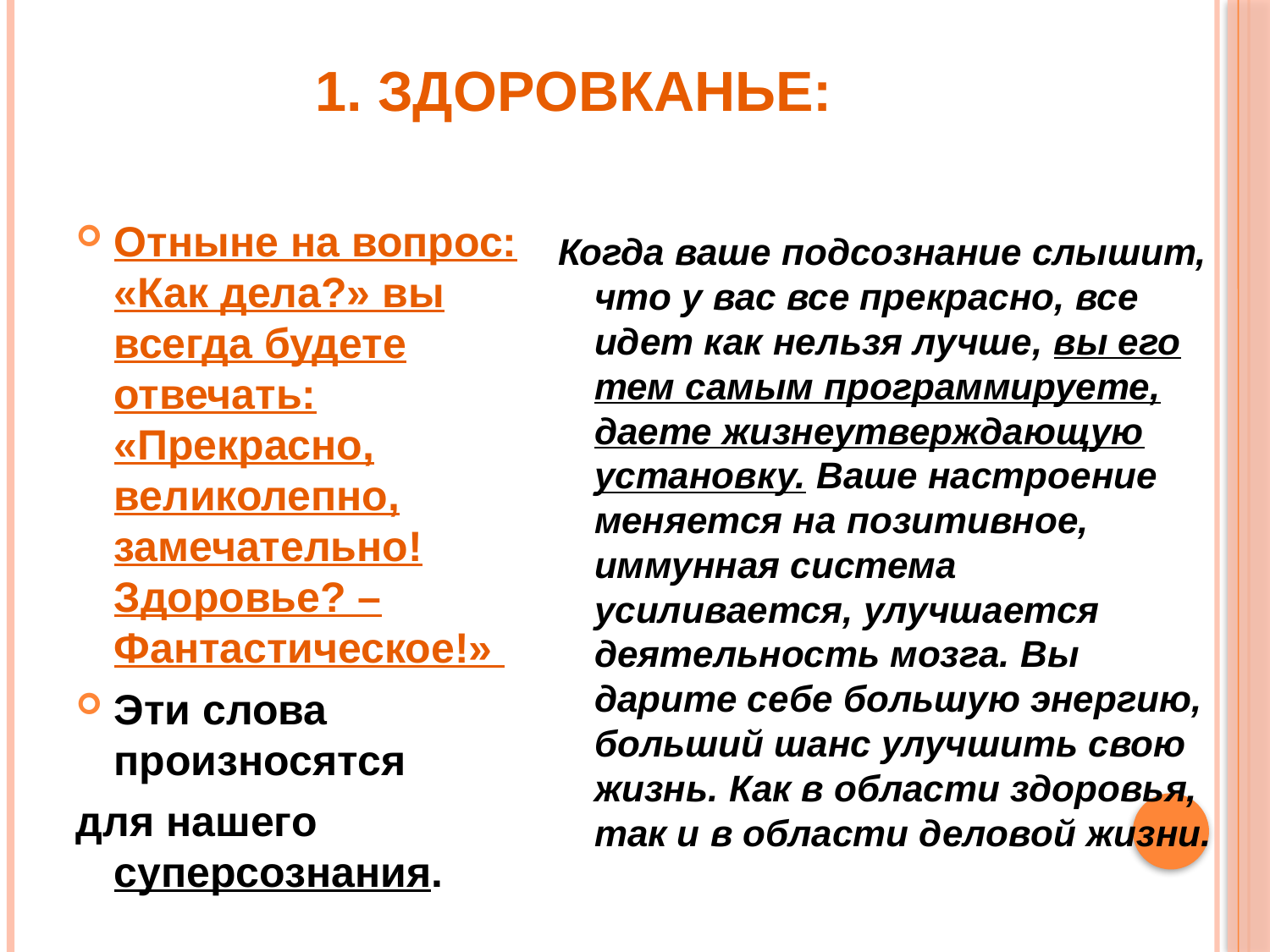

# 1. здоровканье:
Отныне на вопрос: «Как дела?» вы всегда будете отвечать: «Прекрасно, великолепно, замечательно! Здоровье? – Фантастическое!»
Эти слова произносятся
для нашего суперсознания.
Когда ваше подсознание слышит, что у вас все прекрасно, все идет как нельзя лучше, вы его тем самым программируете, даете жизнеутверждающую установку. Ваше настроение меняется на позитивное, иммунная система усиливается, улучшается деятельность мозга. Вы дарите себе большую энергию, больший шанс улучшить свою жизнь. Как в области здоровья, так и в области деловой жизни.